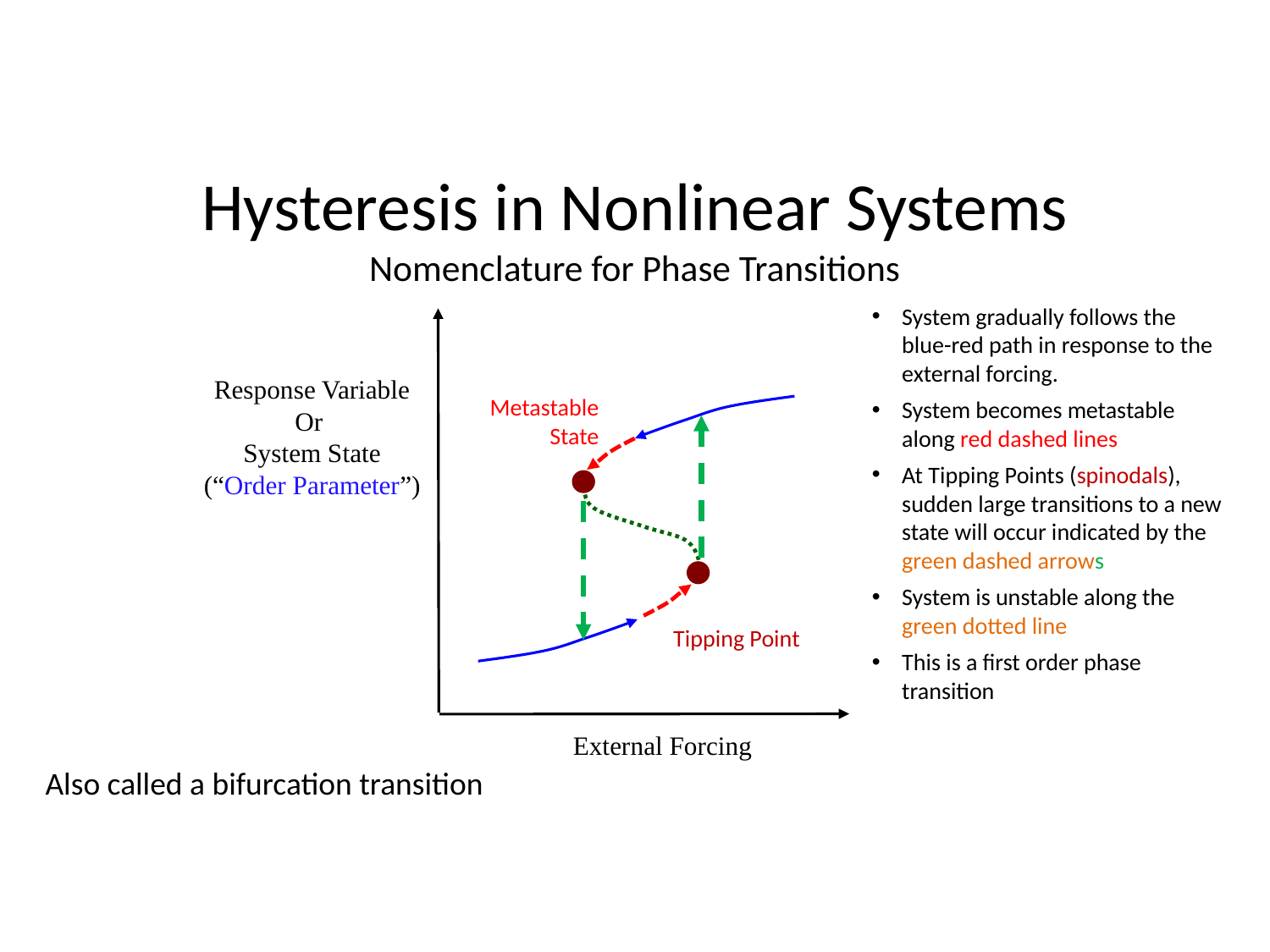

# Hysteresis in Nonlinear Systems Nomenclature for Phase Transitions
System gradually follows the blue-red path in response to the external forcing.
System becomes metastable along red dashed lines
At Tipping Points (spinodals), sudden large transitions to a new state will occur indicated by the  green dashed arrows
System is unstable along the green dotted line
This is a first order phase transition

Response Variable
Or
System State
(“Order Parameter”)
Metastable State
Tipping Point
External Forcing
Also called a bifurcation transition